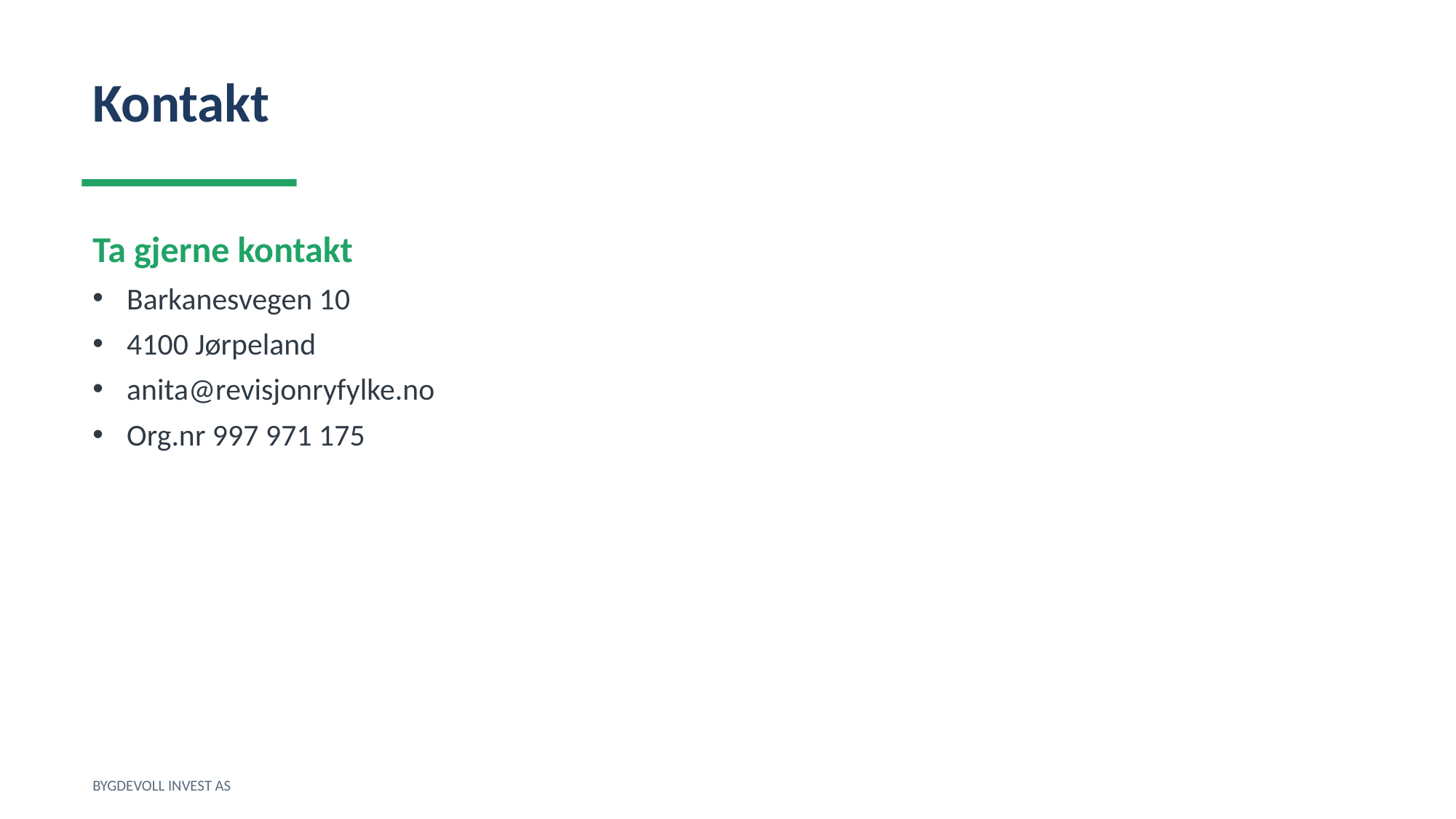

Kontakt

Ta gjerne kontakt
Barkanesvegen 10
4100 Jørpeland
anita@revisjonryfylke.no
Org.nr 997 971 175
BYGDEVOLL INVEST AS